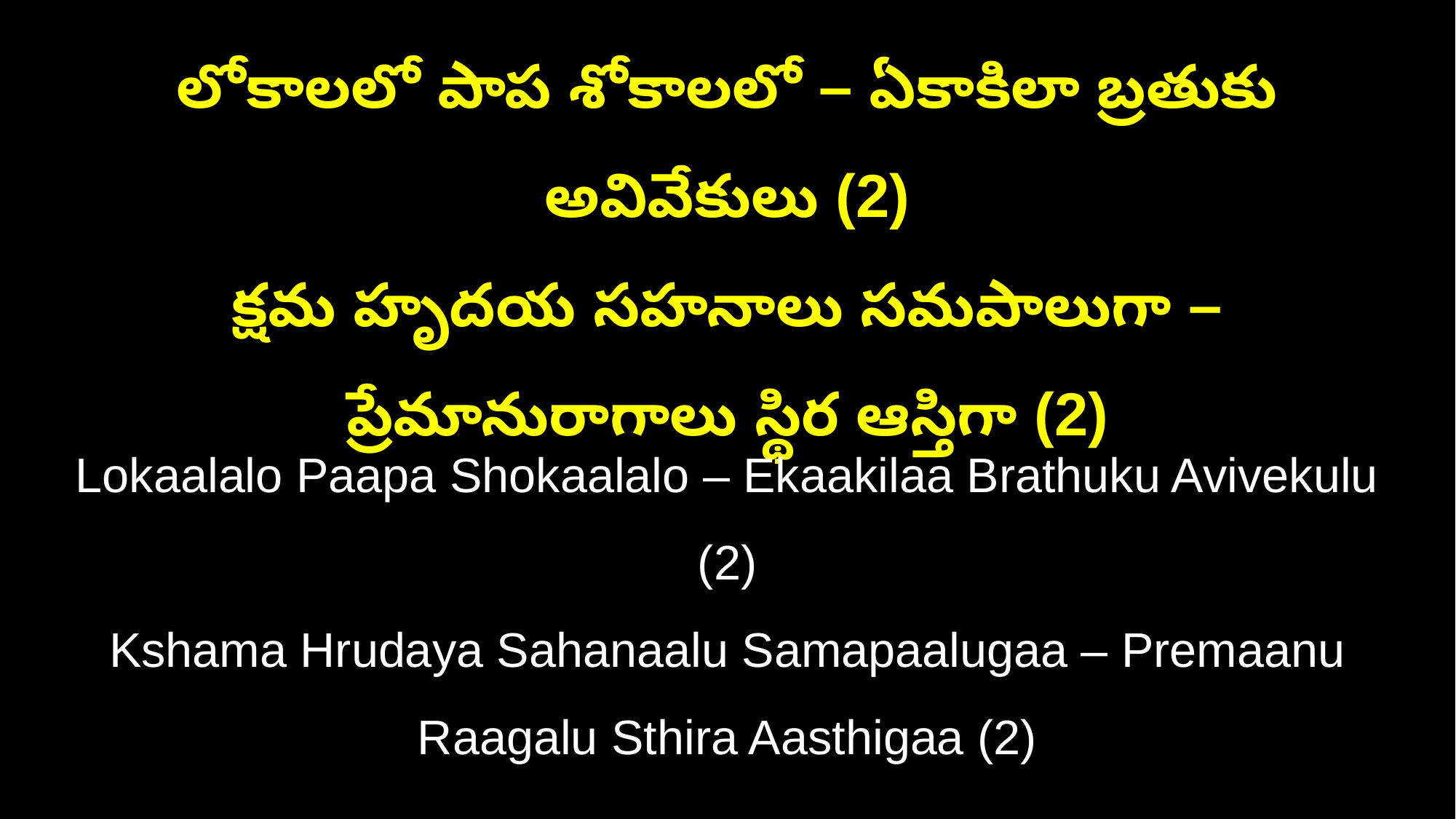

లోకాలలో పాప శోకాలలో – ఏకాకిలా బ్రతుకు అవివేకులు (2)
క్షమ హృదయ సహనాలు సమపాలుగా – ప్రేమానురాగాలు స్థిర ఆస్తిగా (2)
Lokaalalo Paapa Shokaalalo – Ekaakilaa Brathuku Avivekulu (2)
Kshama Hrudaya Sahanaalu Samapaalugaa – Premaanu Raagalu Sthira Aasthigaa (2)